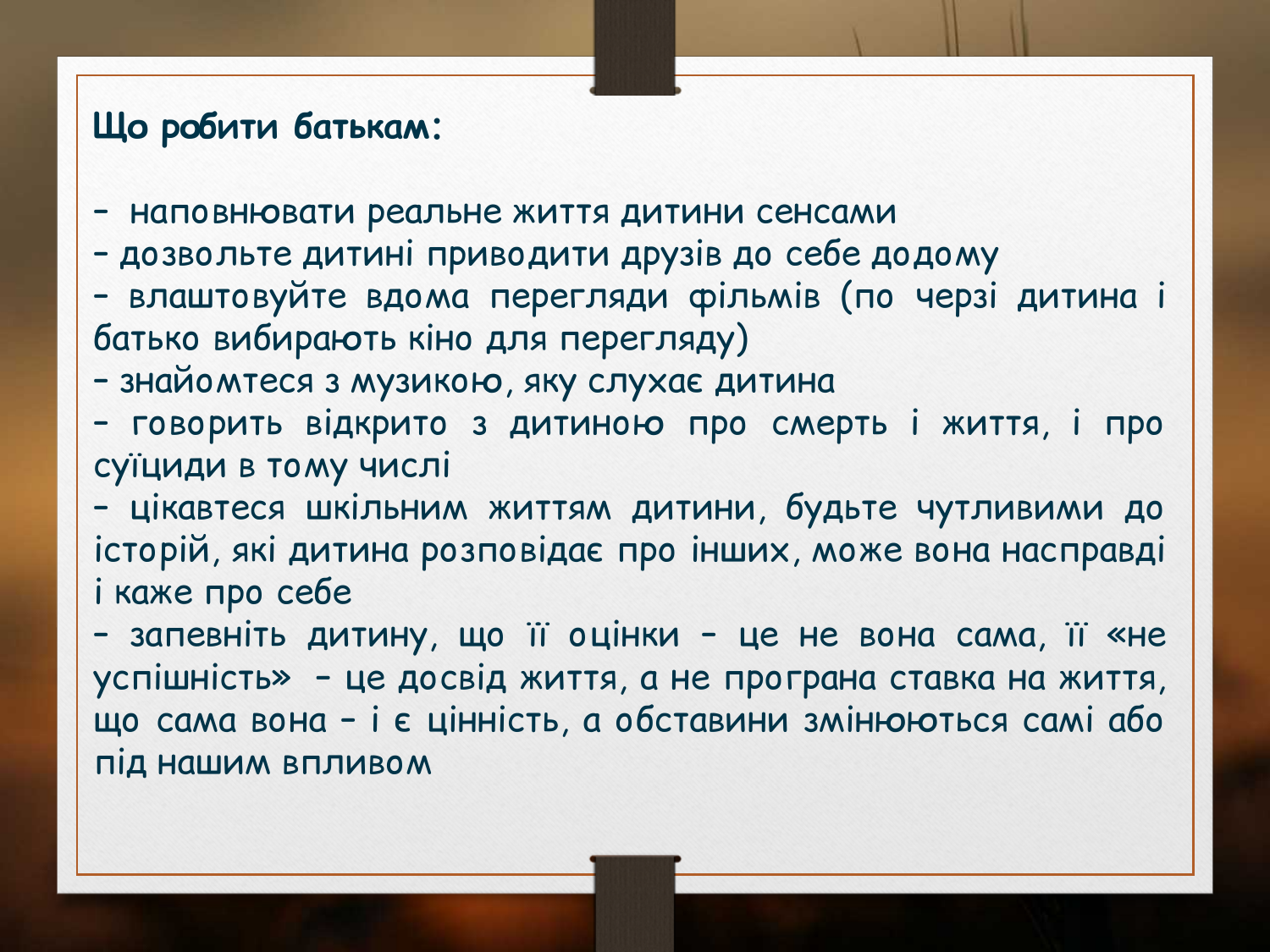

Що робити батькам:

–  наповнювати реальне життя дитини сенсами
– дозвольте дитині приводити друзів до себе додому
– влаштовуйте вдома перегляди фільмів (по черзі дитина і батько вибирають кіно для перегляду)
– знайомтеся з музикою, яку слухає дитина
– говорить відкрито з дитиною про смерть і життя, і про суїциди в тому числі
– цікавтеся шкільним життям дитини, будьте чутливими до історій, які дитина розповідає про інших, може вона насправді і каже про себе
– запевніть дитину, що її оцінки – це не вона сама, її «не успішність»  – це досвід життя, а не програна ставка на життя, що сама вона – і є цінність, а обставини змінюються самі або під нашим впливом